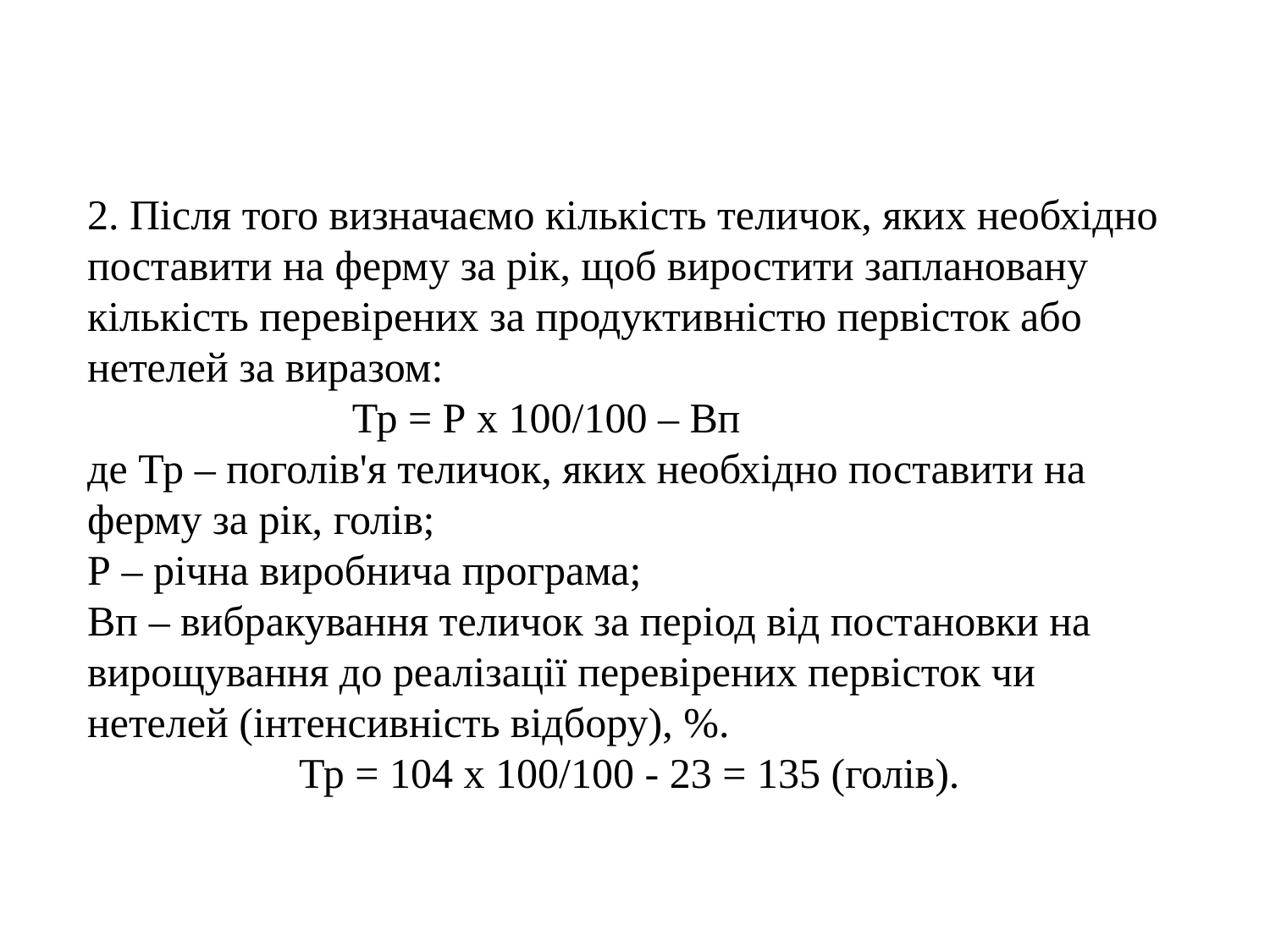

2. Після того визначаємо кількість теличок, яких необхідно поставити на ферму за рік, щоб виростити заплановану кількість перевірених за продуктивністю первісток або нетелей за виразом:
                         Тр = Р х 100/100 – Вп
де Тр – поголів'я теличок, яких необхідно поставити на ферму за рік, голів;
Р – річна виробнича програма;
Вп – вибракування теличок за період від постановки на вирощування до реалізації перевірених первісток чи нетелей (інтенсивність відбору), %.
                    Тр = 104 х 100/100 - 23 = 135 (голів).